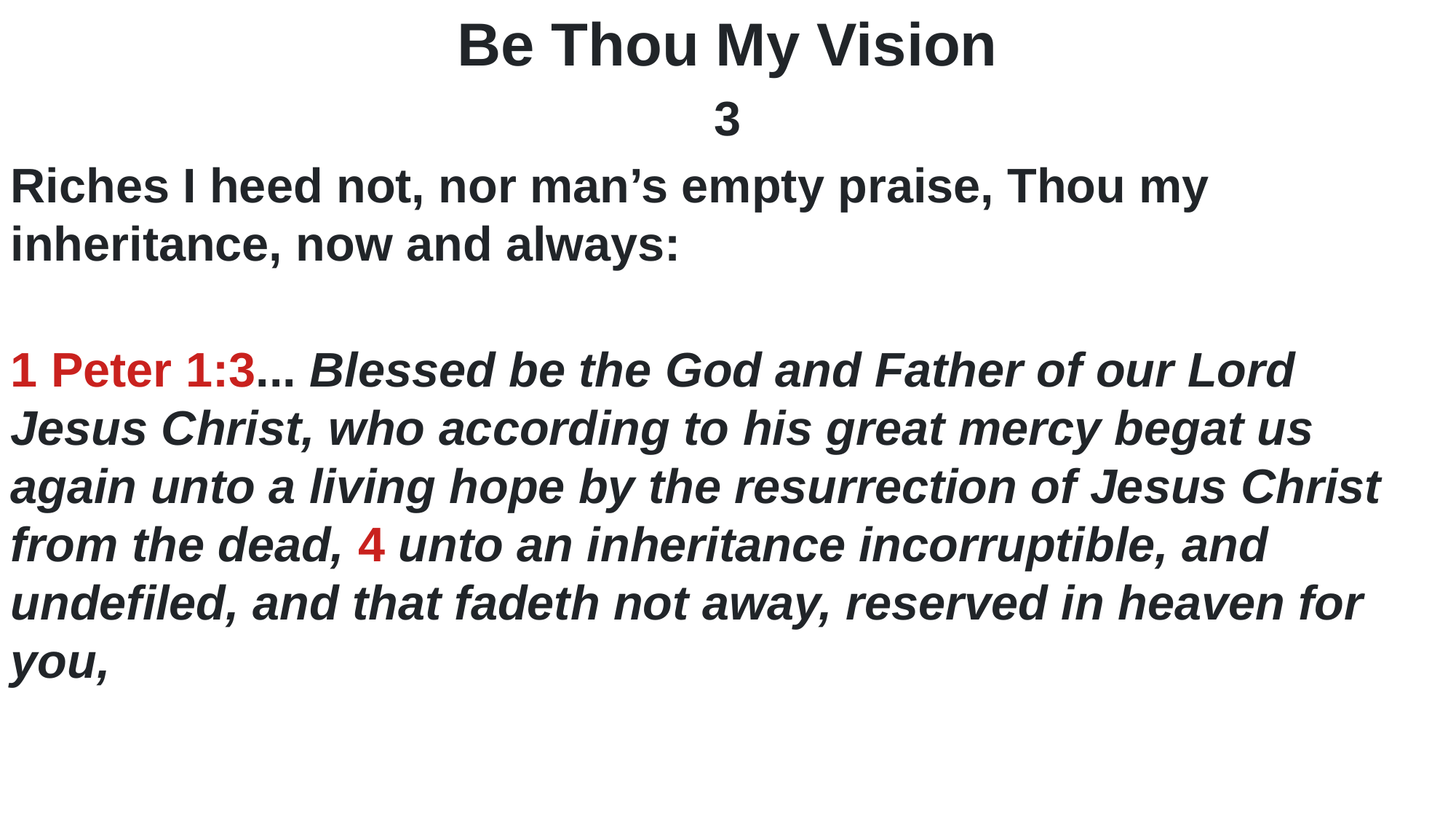

Be Thou My Vision
3
Riches I heed not, nor man’s empty praise, Thou my inheritance, now and always:
1 Peter 1:3... Blessed be the God and Father of our Lord Jesus Christ, who according to his great mercy begat us again unto a living hope by the resurrection of Jesus Christ from the dead, 4 unto an inheritance incorruptible, and undefiled, and that fadeth not away, reserved in heaven for you,